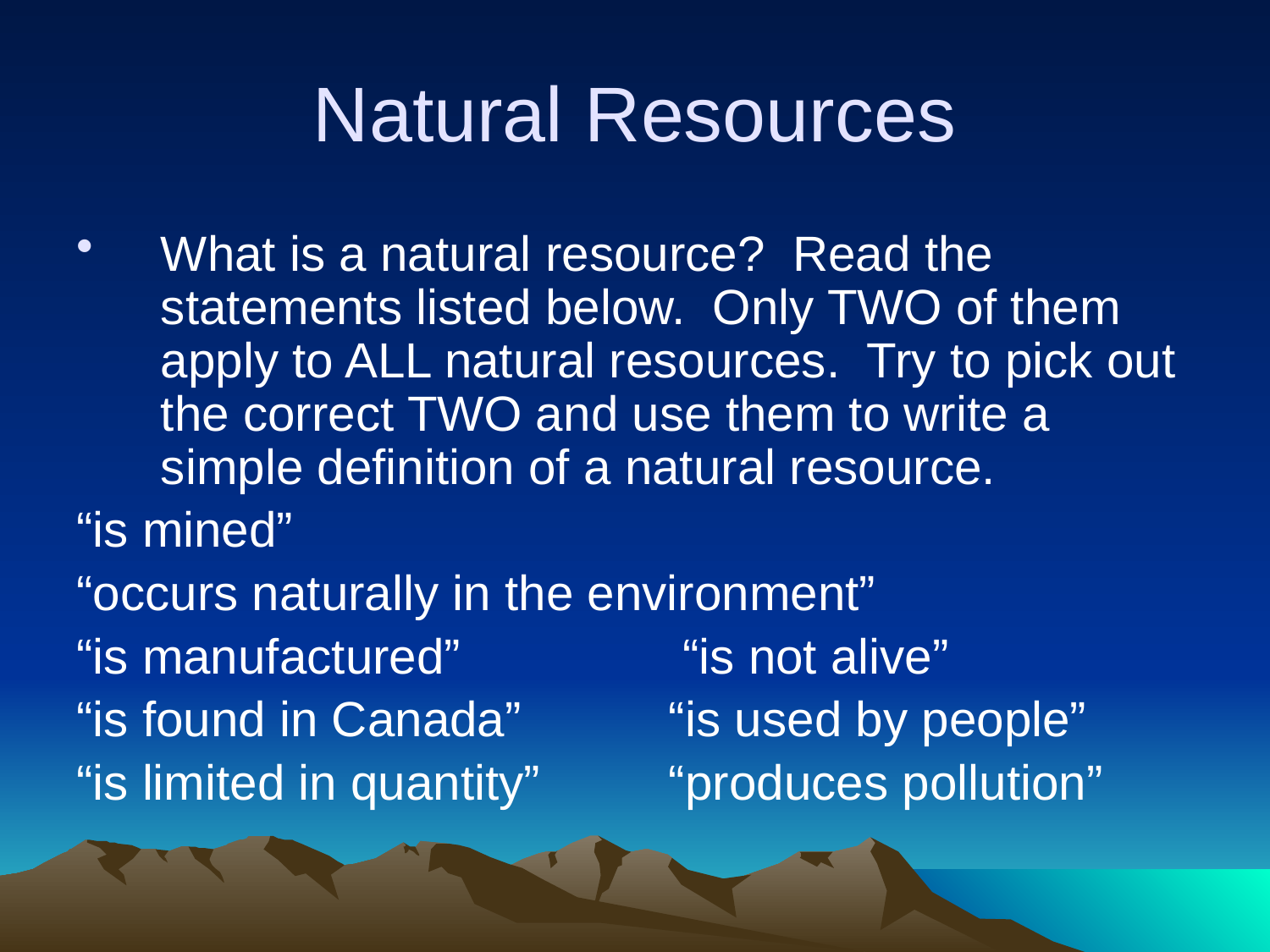

# Natural Resources
What is a natural resource?  Read the statements listed below.  Only TWO of them apply to ALL natural resources.  Try to pick out the correct TWO and use them to write a simple definition of a natural resource.
“is mined”
“occurs naturally in the environment”
“is manufactured”		 “is not alive”
“is found in Canada”		“is used by people”
“is limited in quantity”		“produces pollution”